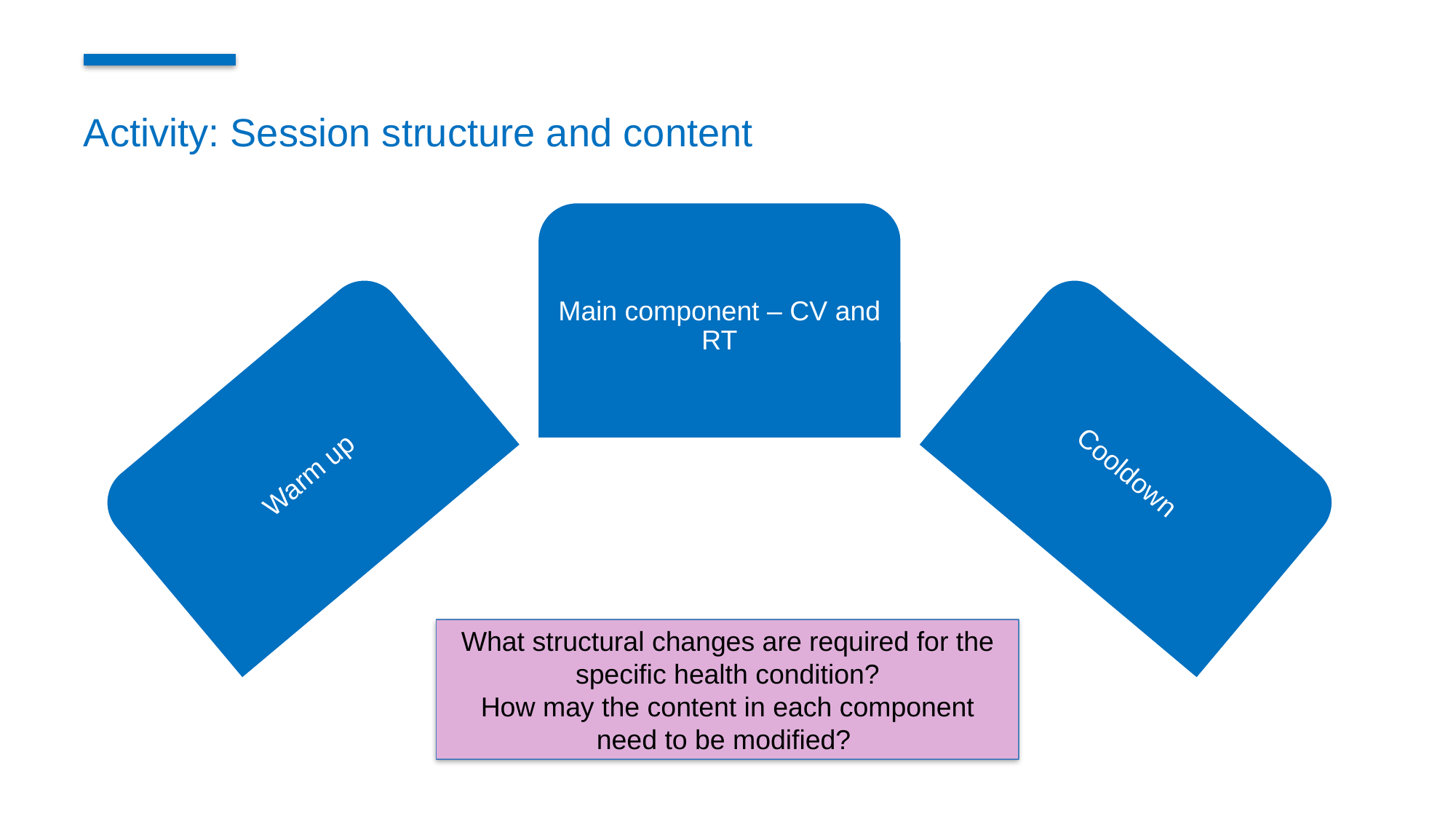

Activity: Session structure and content
Warm up
Main component – CV and RT
Cooldown
What structural changes are required for the specific health condition?
How may the content in each component need to be modified?